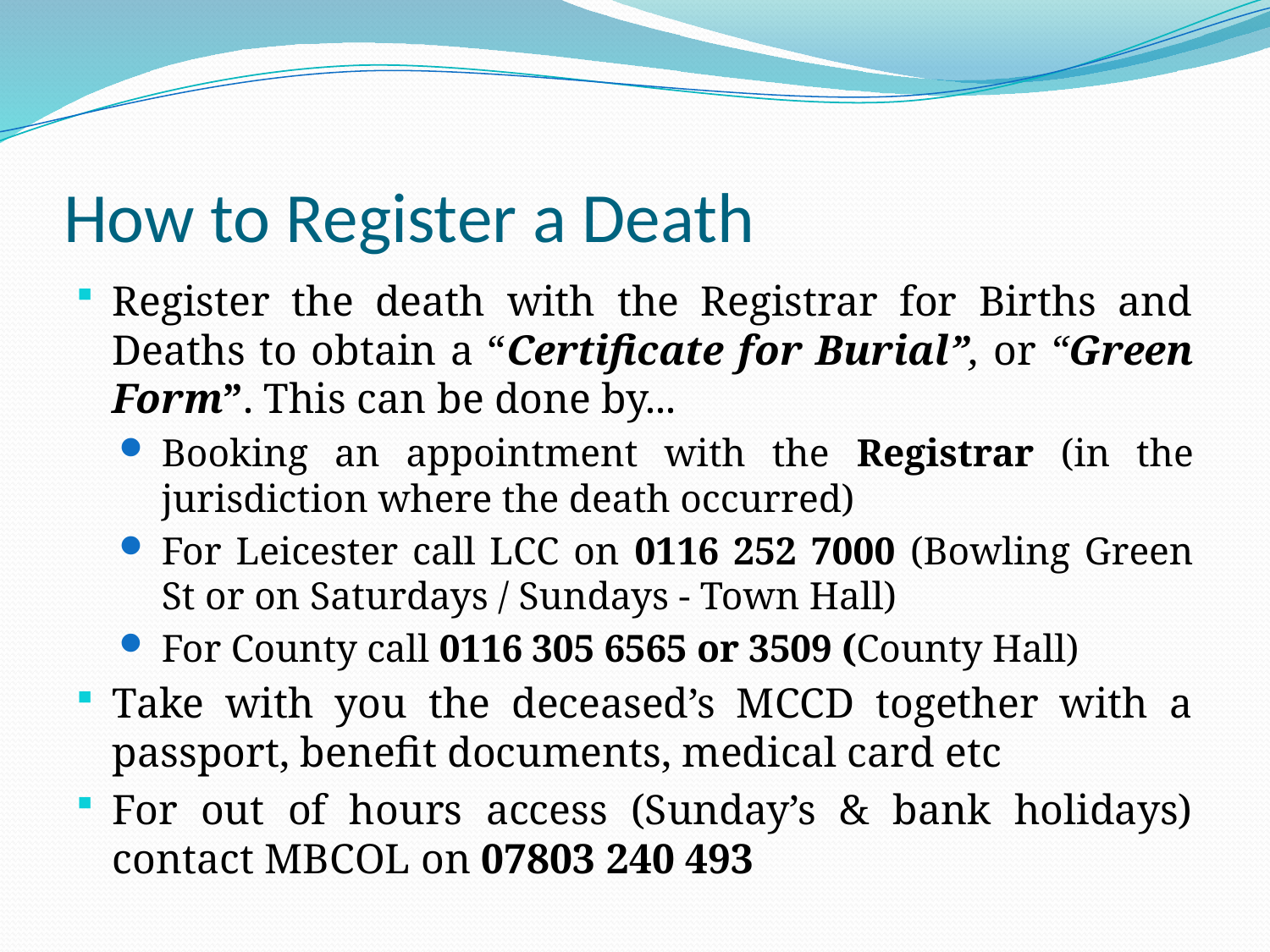

# How to Register a Death
Register the death with the Registrar for Births and Deaths to obtain a “Certificate for Burial”, or “Green Form”. This can be done by...
Booking an appointment with the Registrar (in the jurisdiction where the death occurred)
For Leicester call LCC on 0116 252 7000 (Bowling Green St or on Saturdays / Sundays - Town Hall)
For County call 0116 305 6565 or 3509 (County Hall)
Take with you the deceased’s MCCD together with a passport, benefit documents, medical card etc
For out of hours access (Sunday’s & bank holidays) contact MBCOL on 07803 240 493